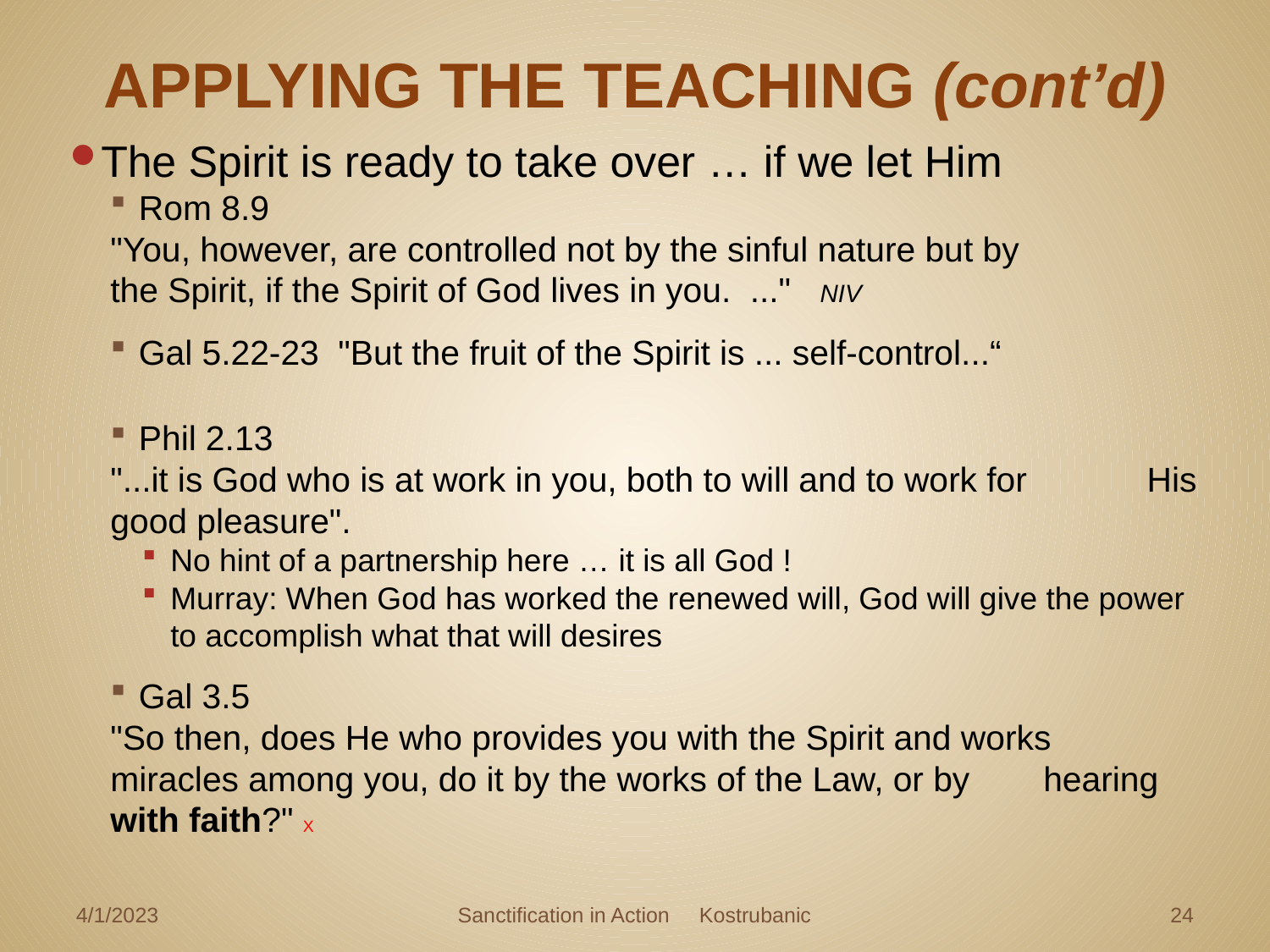

# APPLYING THE TEACHING (cont’d)
The Spirit is ready to take over … if we let Him
Rom 8.9
	"You, however, are controlled not by the sinful nature but by  	   the Spirit, if the Spirit of God lives in you.  ..."   NIV

Gal 5.22-23  "But the fruit of the Spirit is ... self-control...“

Phil 2.13
	"...it is God who is at work in you, both to will and to work for   	  His good pleasure".
No hint of a partnership here … it is all God !
Murray: When God has worked the renewed will, God will give the power to accomplish what that will desires

Gal 3.5
	"So then, does He who provides you with the Spirit and works 	   miracles among you, do it by the works of the Law, or by 	   hearing with faith?" X

4/1/2023
Sanctification in Action     Kostrubanic
24